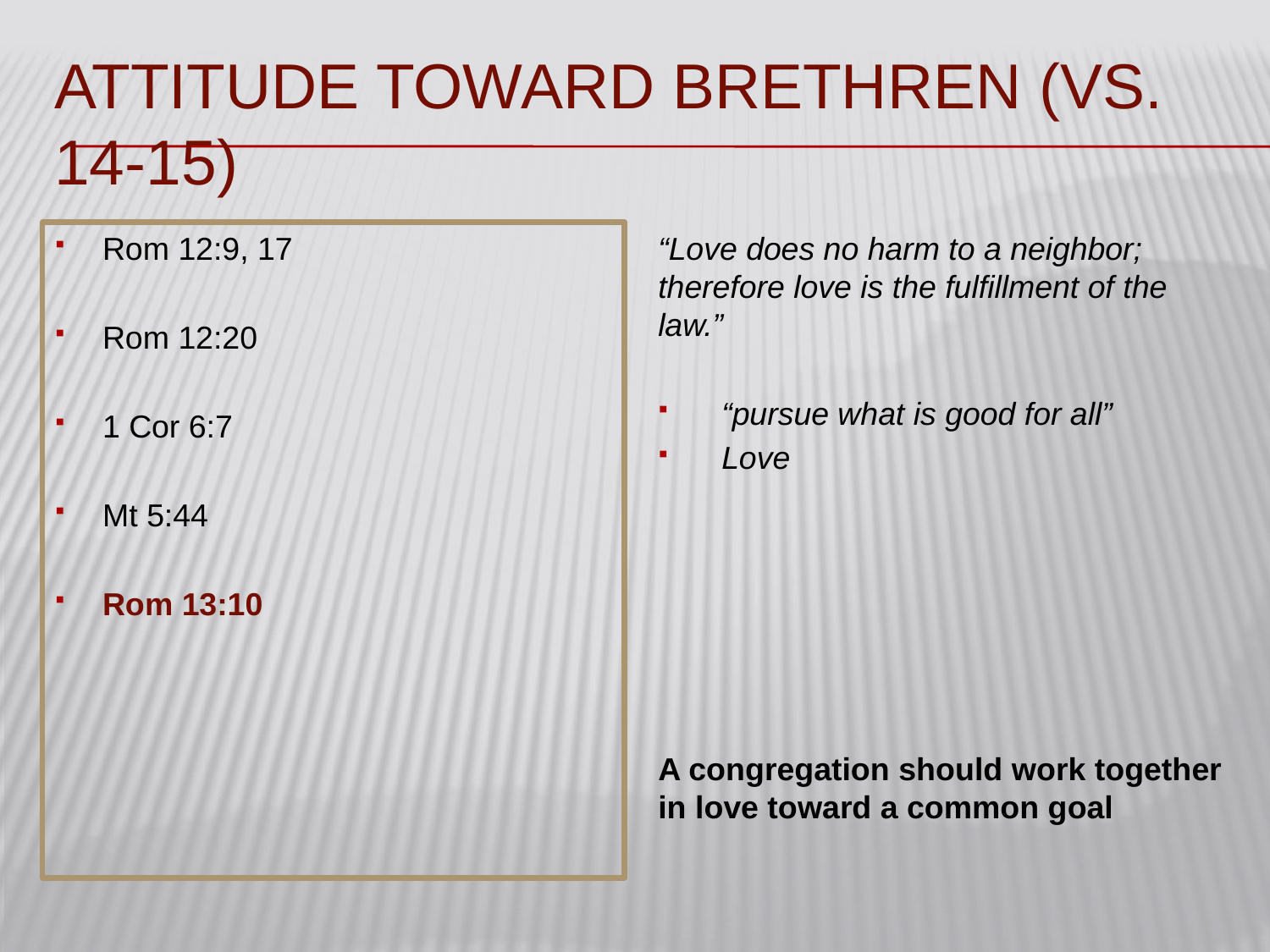

# Attitude toward brethren (vs. 14-15)
Rom 12:9, 17

Rom 12:20

1 Cor 6:7

Mt 5:44

Rom 13:10

“Love does no harm to a neighbor; therefore love is the fulfillment of the law.”

“pursue what is good for all”
Love

A congregation should work together in love toward a common goal